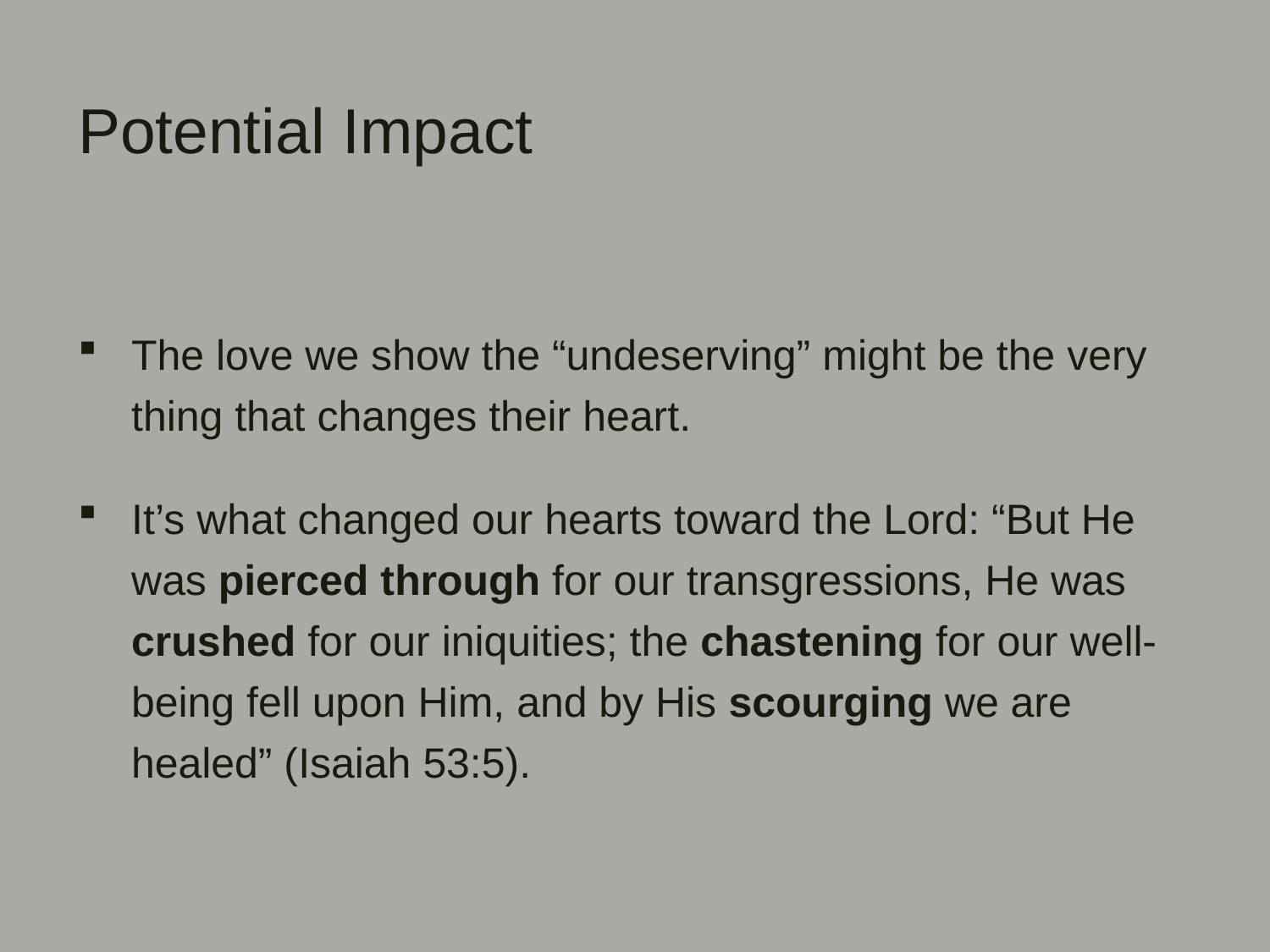

# Potential Impact
The love we show the “undeserving” might be the very thing that changes their heart.
It’s what changed our hearts toward the Lord: “But He was pierced through for our transgressions, He was crushed for our iniquities; the chastening for our well-being fell upon Him, and by His scourging we are healed” (Isaiah 53:5).